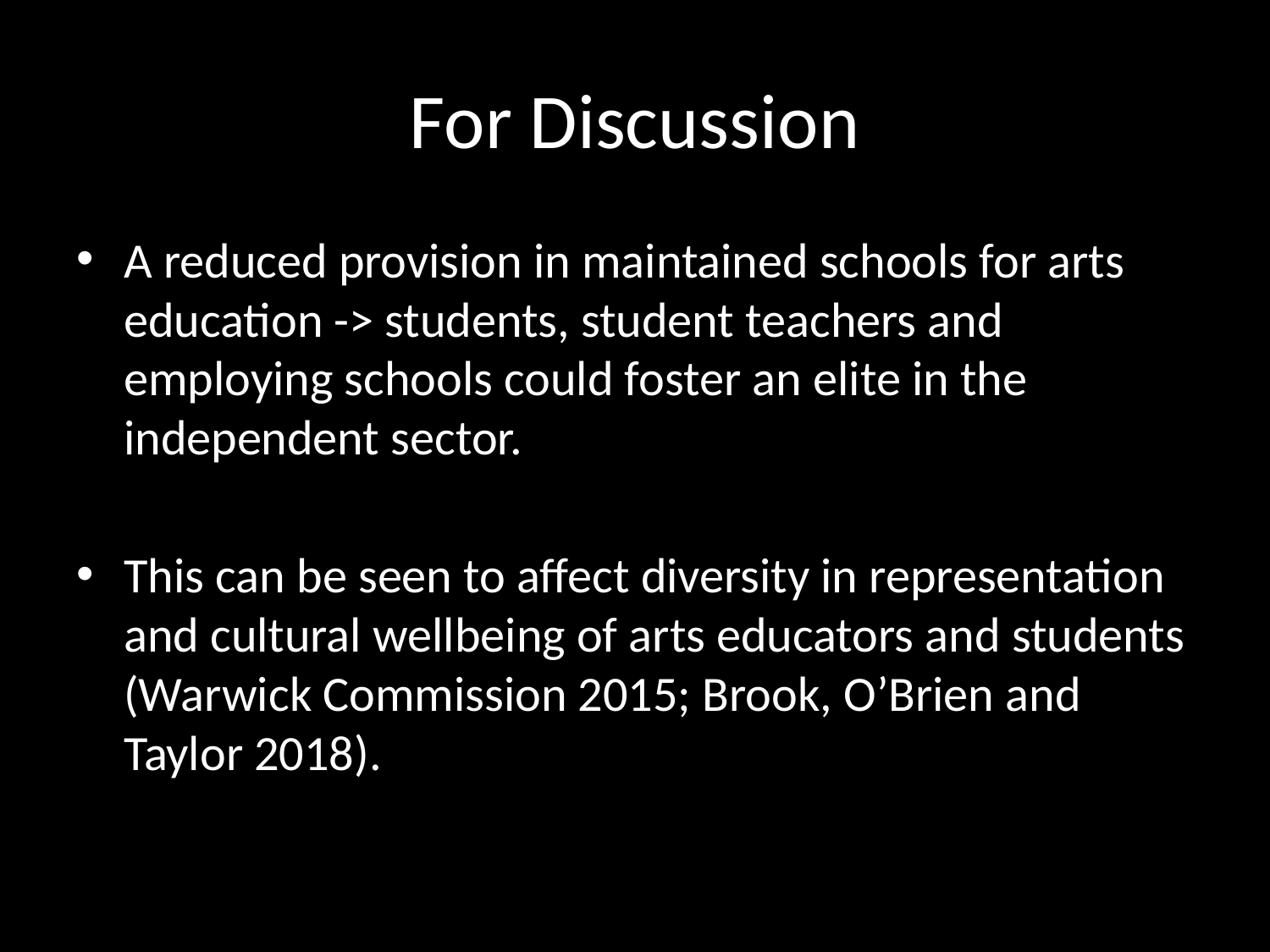

# For Discussion
A reduced provision in maintained schools for arts education -> students, student teachers and employing schools could foster an elite in the independent sector.

This can be seen to affect diversity in representation and cultural wellbeing of arts educators and students (Warwick Commission 2015; Brook, O’Brien and Taylor 2018).